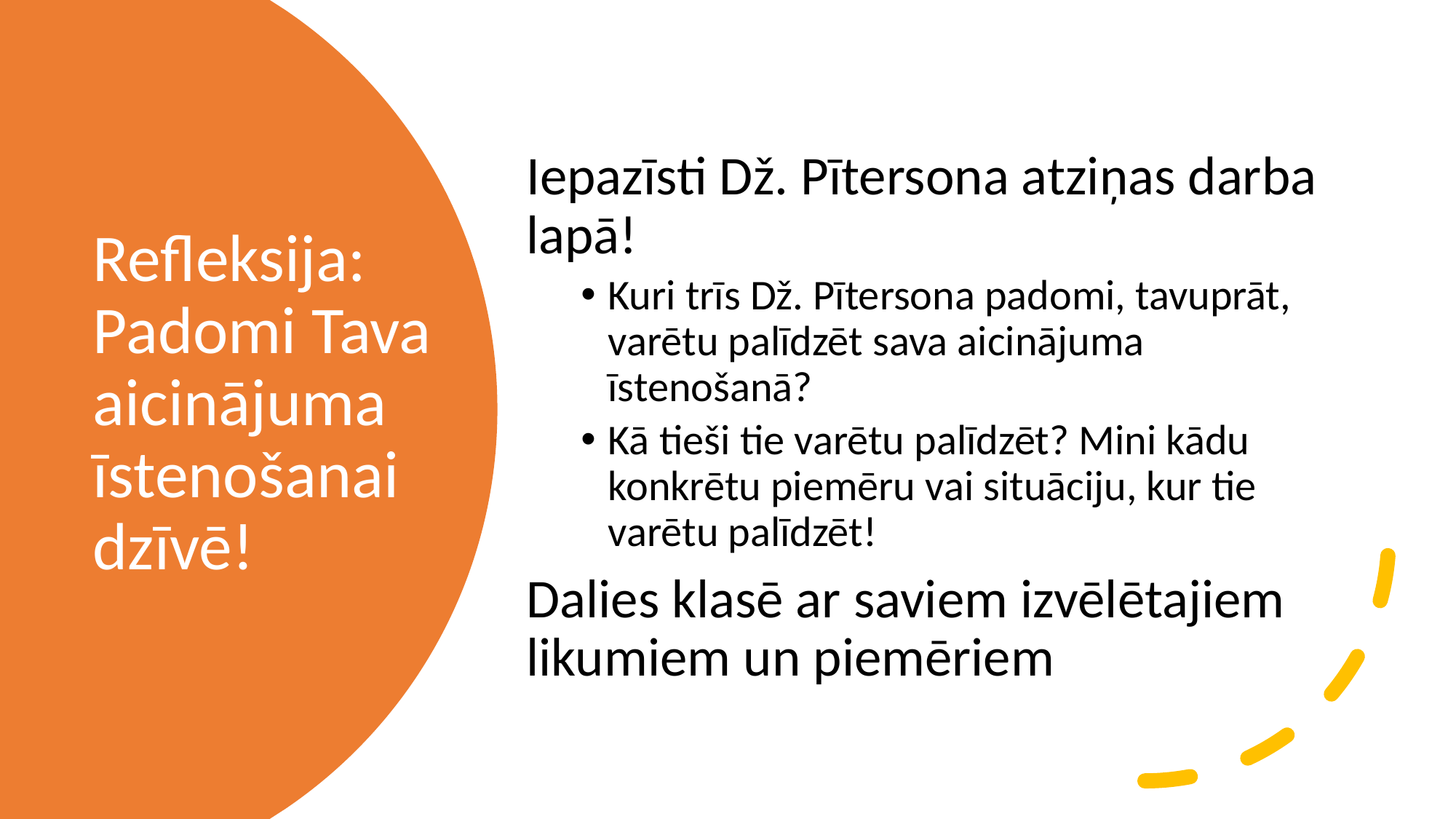

Iepazīsti Dž. Pītersona atziņas darba lapā!
Kuri trīs Dž. Pītersona padomi, tavuprāt, varētu palīdzēt sava aicinājuma īstenošanā?
Kā tieši tie varētu palīdzēt? Mini kādu konkrētu piemēru vai situāciju, kur tie varētu palīdzēt!
Dalies klasē ar saviem izvēlētajiem likumiem un piemēriem
# Refleksija: Padomi Tava aicinājuma īstenošanai dzīvē!